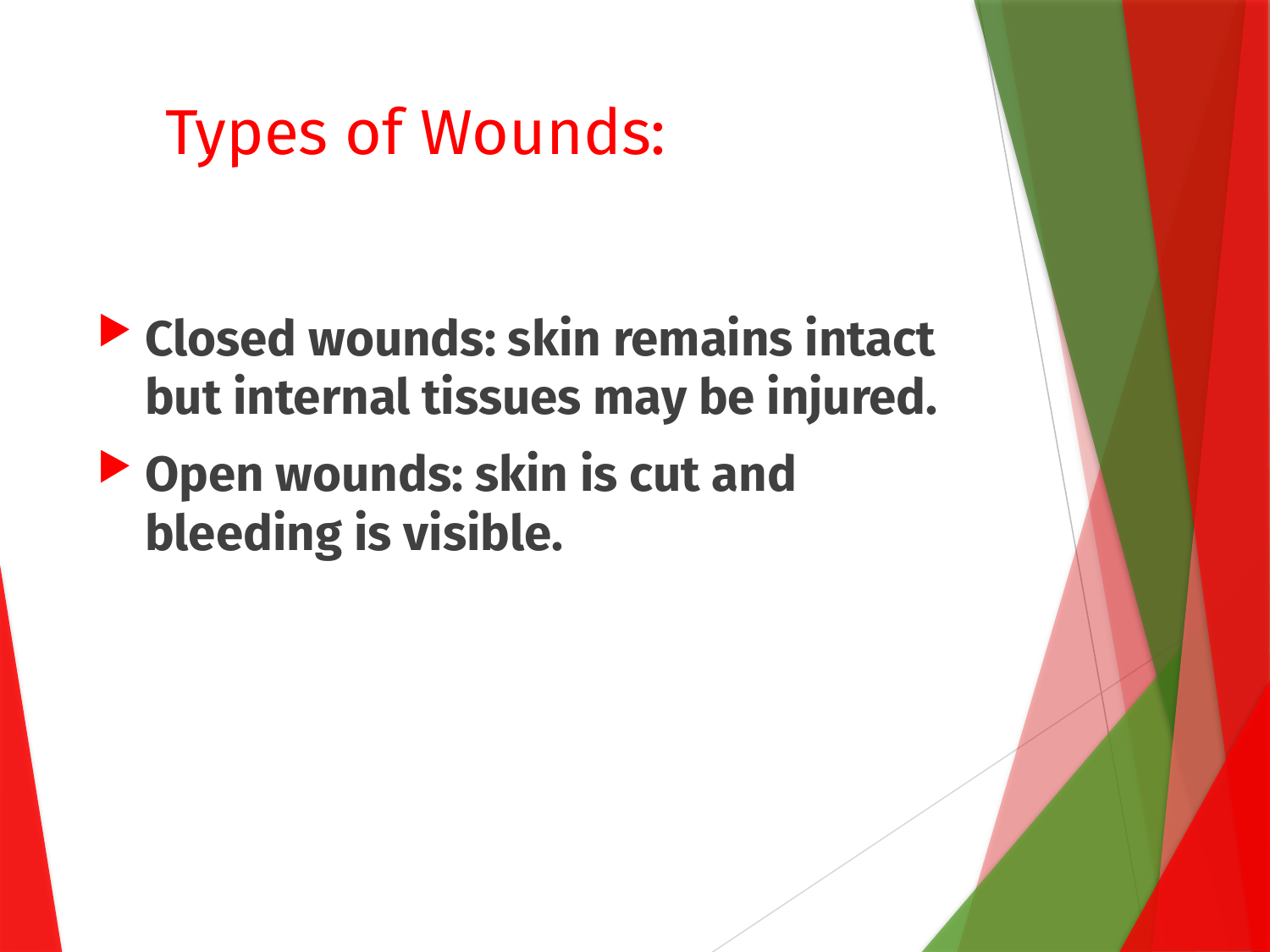

# Types of Wounds:
Closed wounds: skin remains intact but internal tissues may be injured.
Open wounds: skin is cut and bleeding is visible.